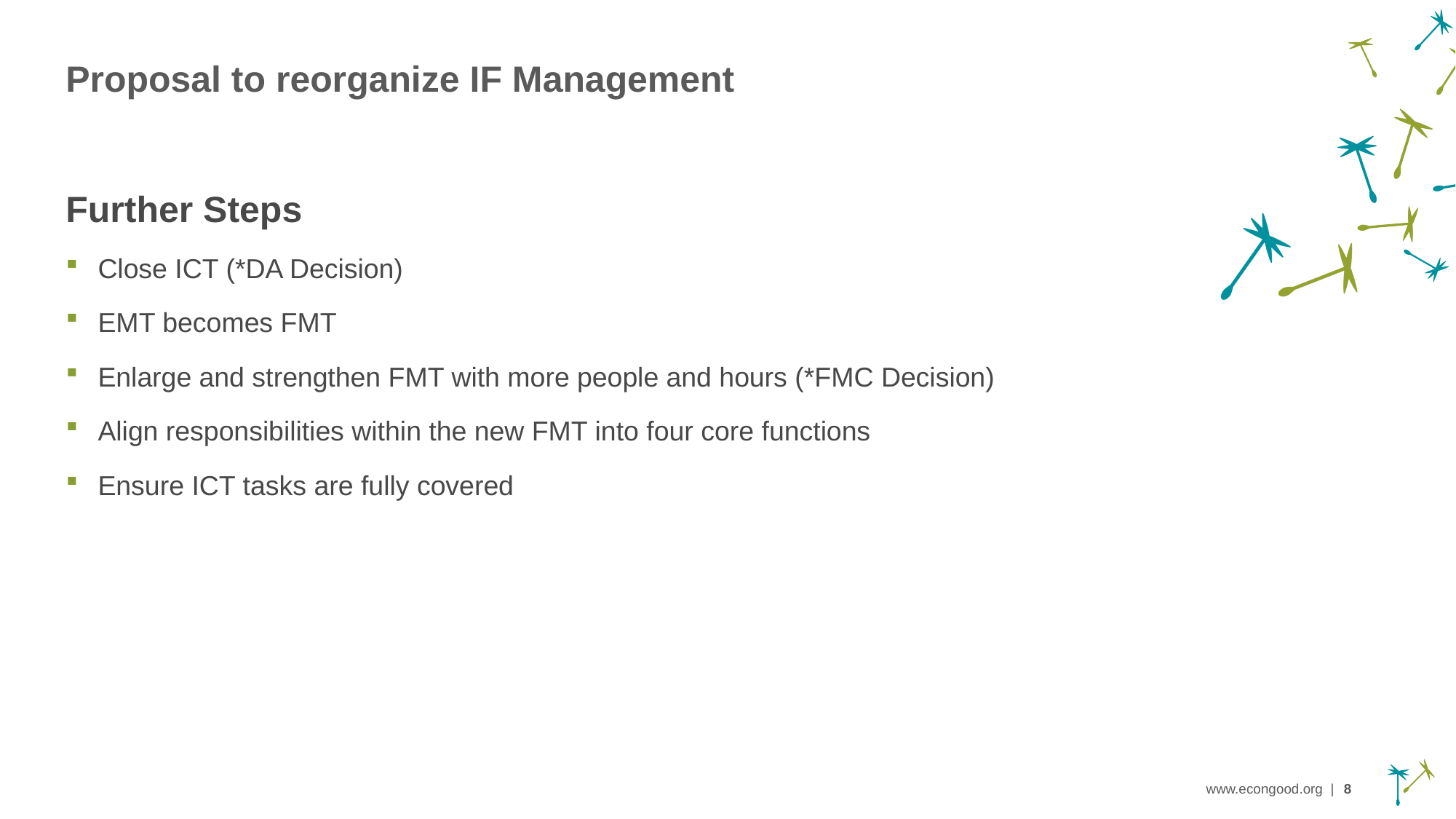

# Proposal to reorganize IF Management
Further Steps
Close ICT (*DA Decision)
EMT becomes FMT
Enlarge and strengthen FMT with more people and hours (*FMC Decision)
Align responsibilities within the new FMT into four core functions
Ensure ICT tasks are fully covered
www.econgood.org  |
8